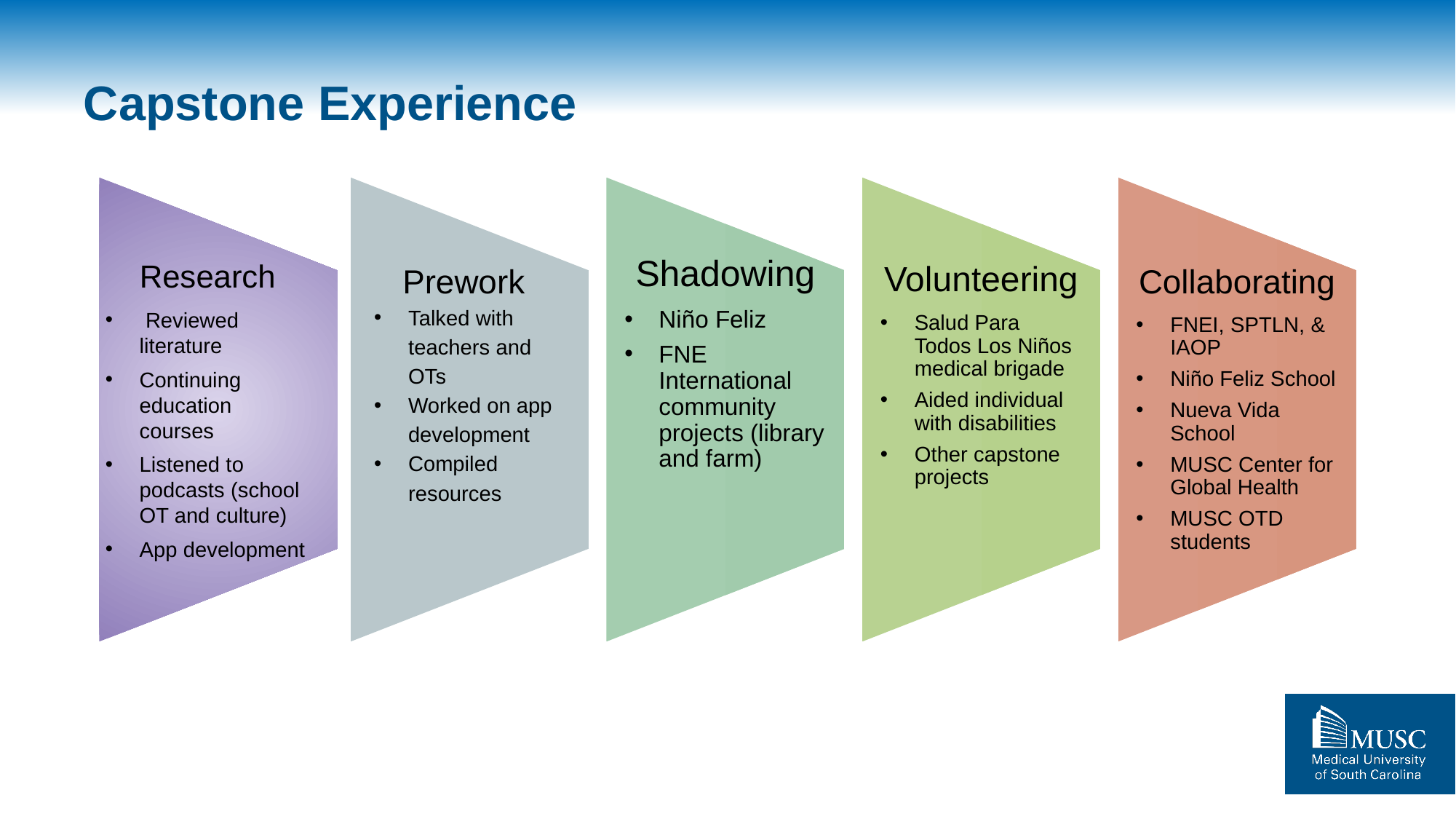

# Capstone Experience
Volunteering
Salud Para Todos Los Niños medical brigade
Aided individual with disabilities
Other capstone projects
Shadowing
Niño Feliz
FNE International community projects (library and farm)
Collaborating
FNEI, SPTLN, & IAOP
Niño Feliz School
Nueva Vida School
MUSC Center for Global Health
MUSC OTD students

Research
 Reviewed literature
Continuing education courses
Listened to podcasts (school OT and culture)
App development

Prework
Talked with teachers and OTs
Worked on app development
Compiled resources